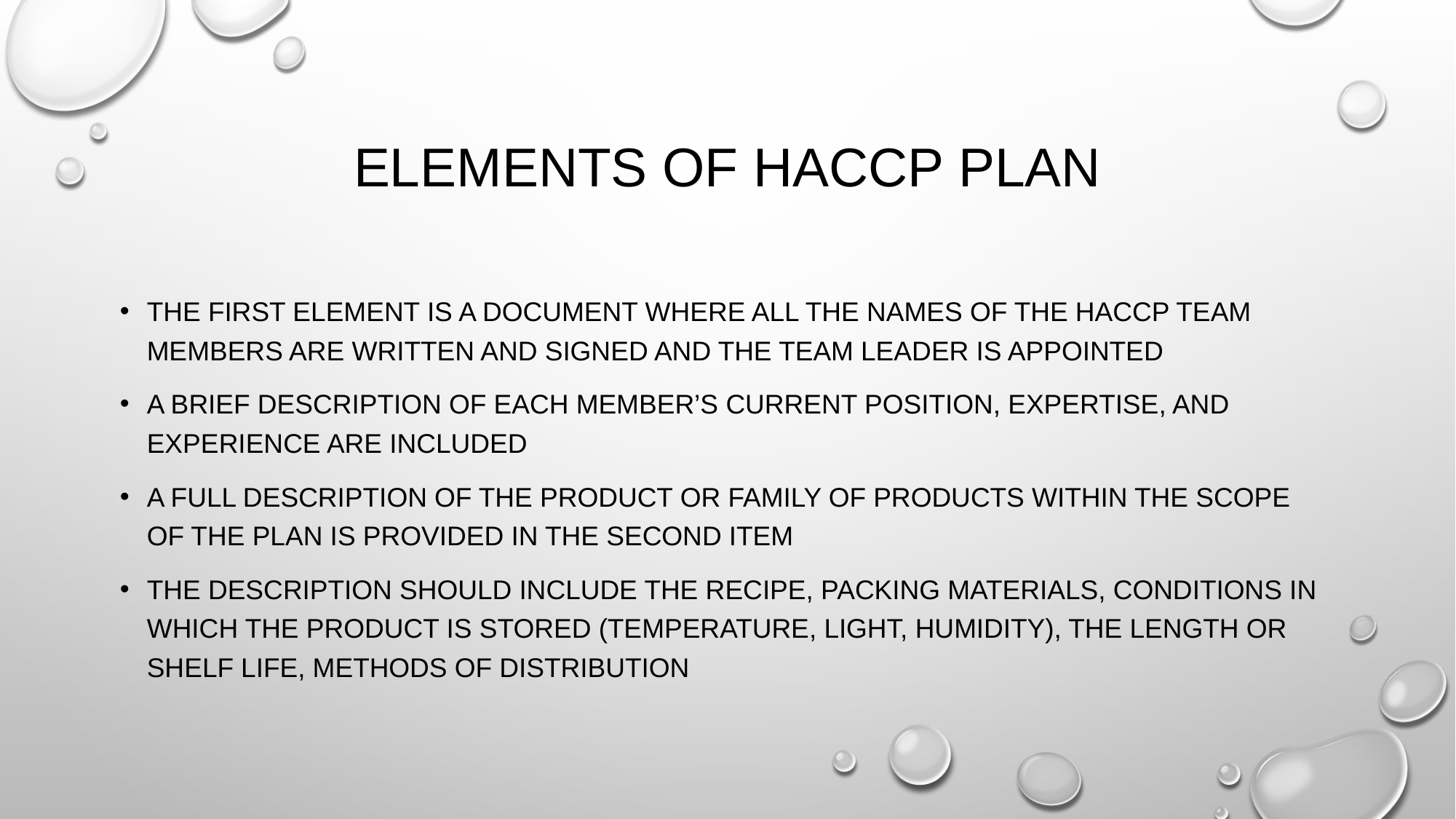

# ELEMENTS OF HACCP PLAN
The first element is a document where all the names of the haccp team members are written and signed and the team leader is appointed
A brief description of each member’s current position, expertise, and experience are included
A full description of the product or family of products within the scope of the plan is provided in the second item
The description should include the recipe, packing materials, conditions in which the product is stored (temperature, light, humidity), the length or shelf life, methods of distribution